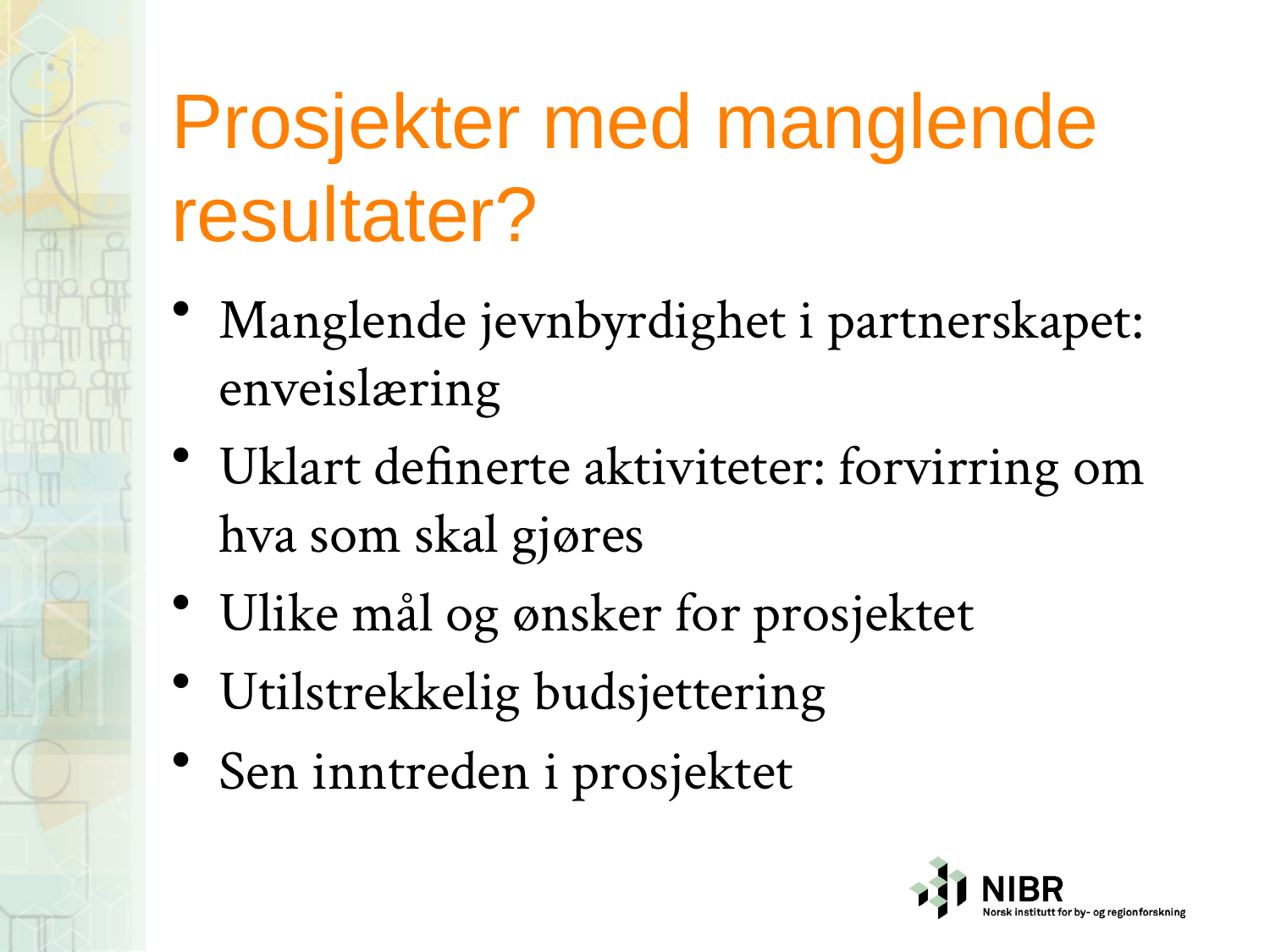

# Prosjekter med manglende resultater?
Manglende jevnbyrdighet i partnerskapet: enveislæring
Uklart definerte aktiviteter: forvirring om hva som skal gjøres
Ulike mål og ønsker for prosjektet
Utilstrekkelig budsjettering
Sen inntreden i prosjektet